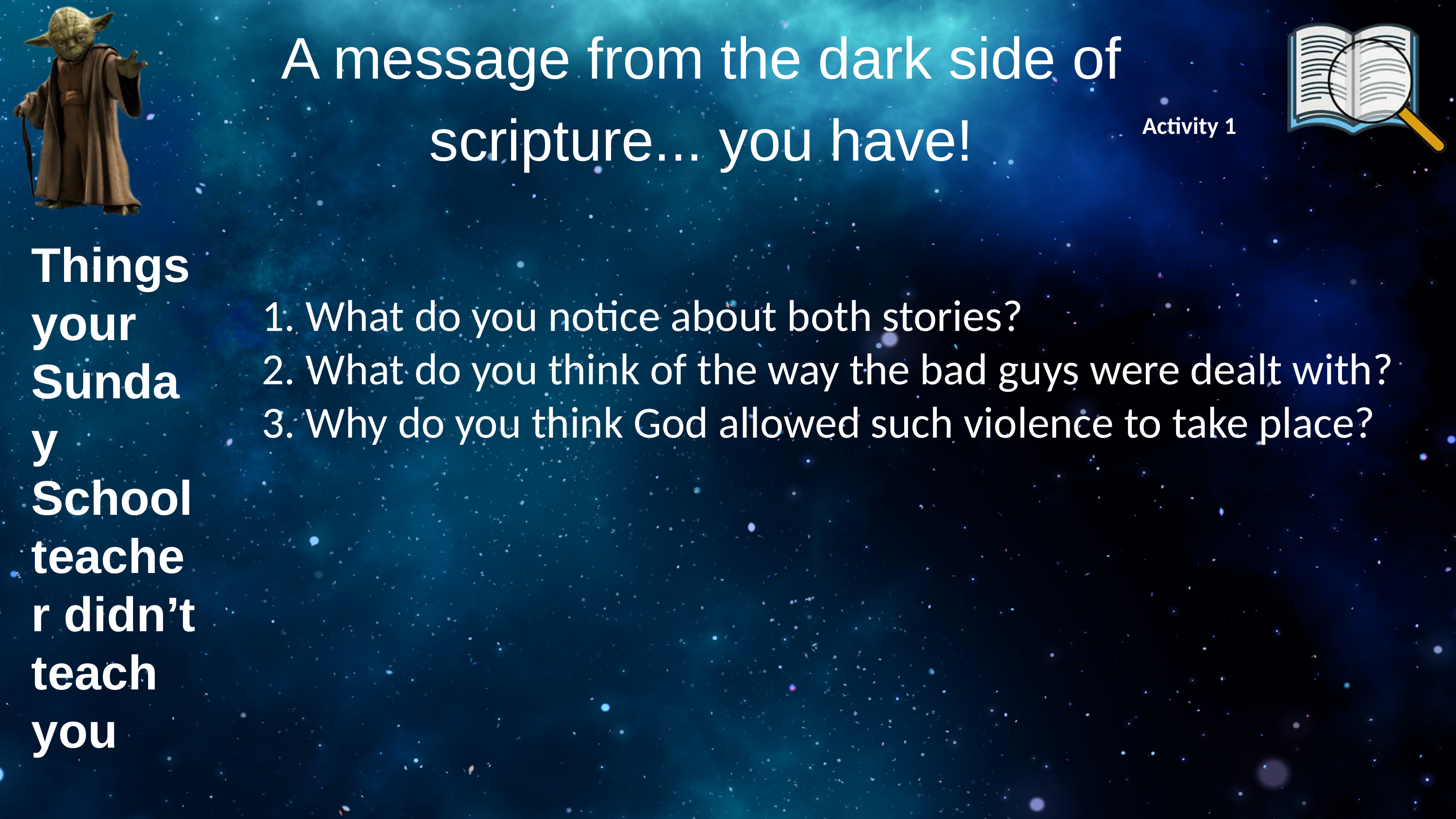

A message from the dark side of scripture... you have!
Activity 1

Things your Sunday School teacher didn’t teach you
1. What do you notice about both stories?
2. What do you think of the way the bad guys were dealt with?
3. Why do you think God allowed such violence to take place?